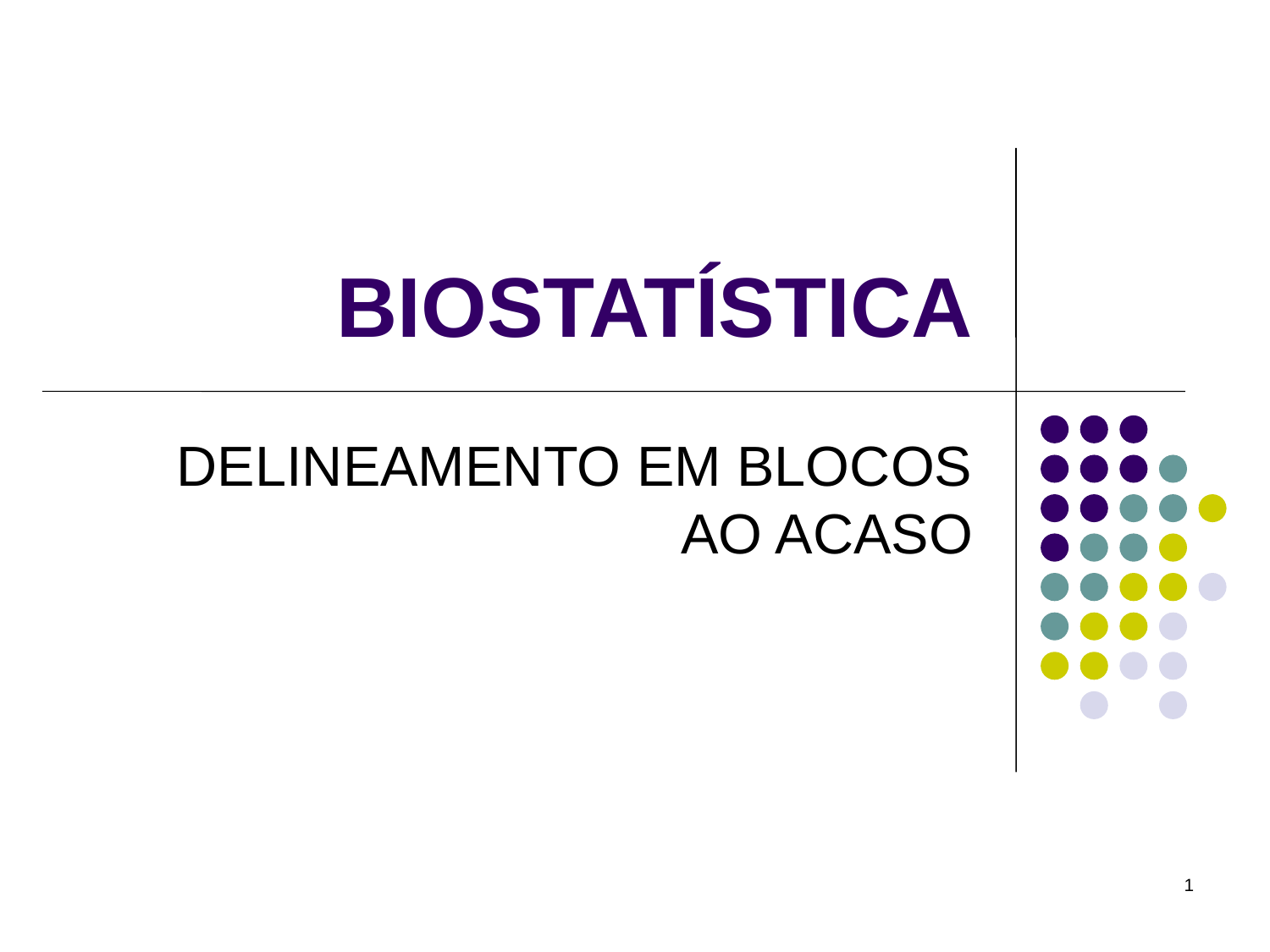

# BIOSTATÍSTICA
DELINEAMENTO EM BLOCOS AO ACASO
1